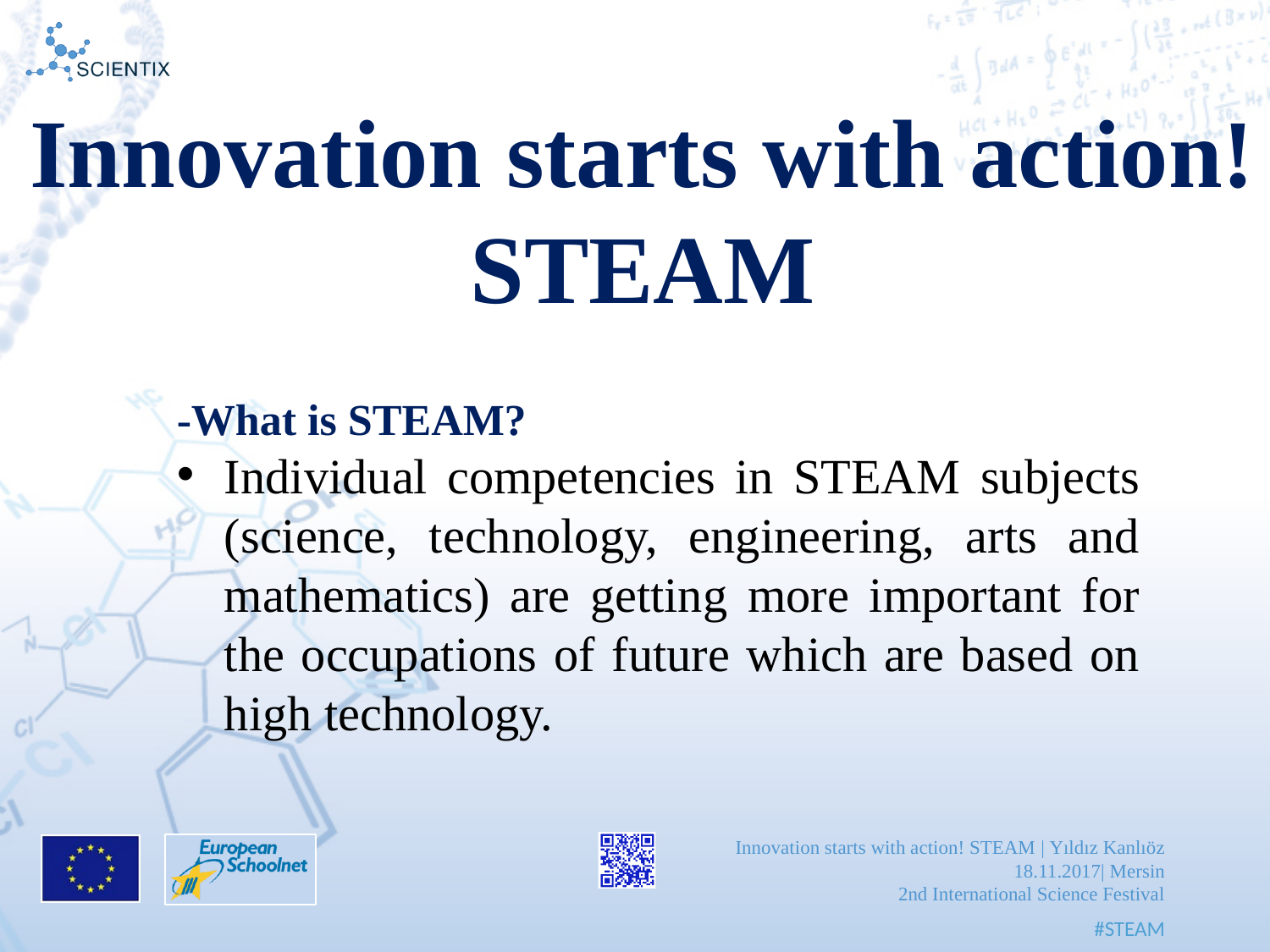

Innovation starts with action! STEAM
-What is STEAM?
Individual competencies in STEAM subjects (science, technology, engineering, arts and mathematics) are getting more important for the occupations of future which are based on high technology.